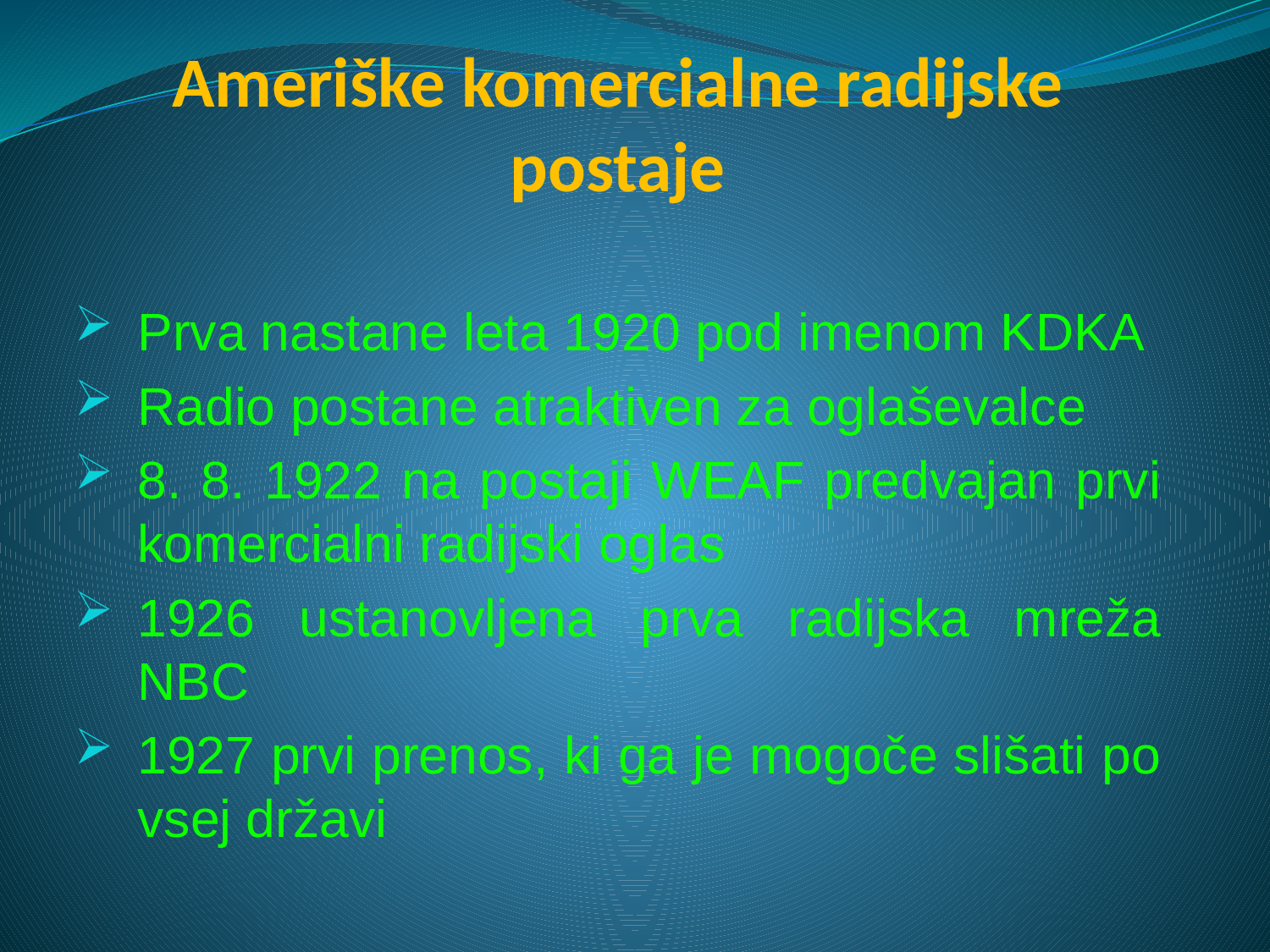

# Ameriške komercialne radijske postaje

Prva nastane leta 1920 pod imenom KDKA
Radio postane atraktiven za oglaševalce
8. 8. 1922 na postaji WEAF predvajan prvi komercialni radijski oglas
1926 ustanovljena prva radijska mreža NBC
1927 prvi prenos, ki ga je mogoče slišati po vsej državi